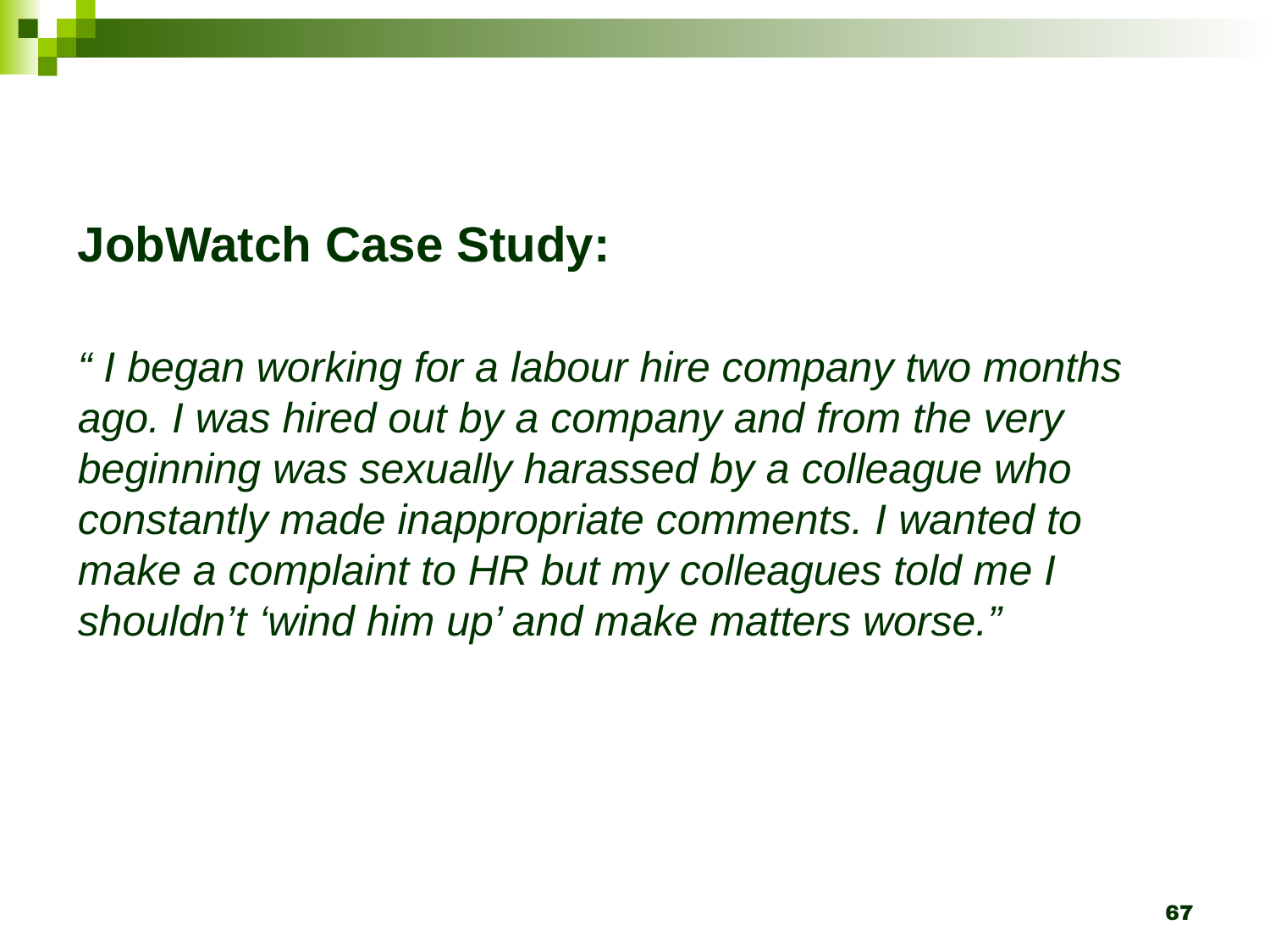

JobWatch Case Study:

“ I began working for a labour hire company two months ago. I was hired out by a company and from the very beginning was sexually harassed by a colleague who constantly made inappropriate comments. I wanted to make a complaint to HR but my colleagues told me I shouldn’t ‘wind him up’ and make matters worse.”

67